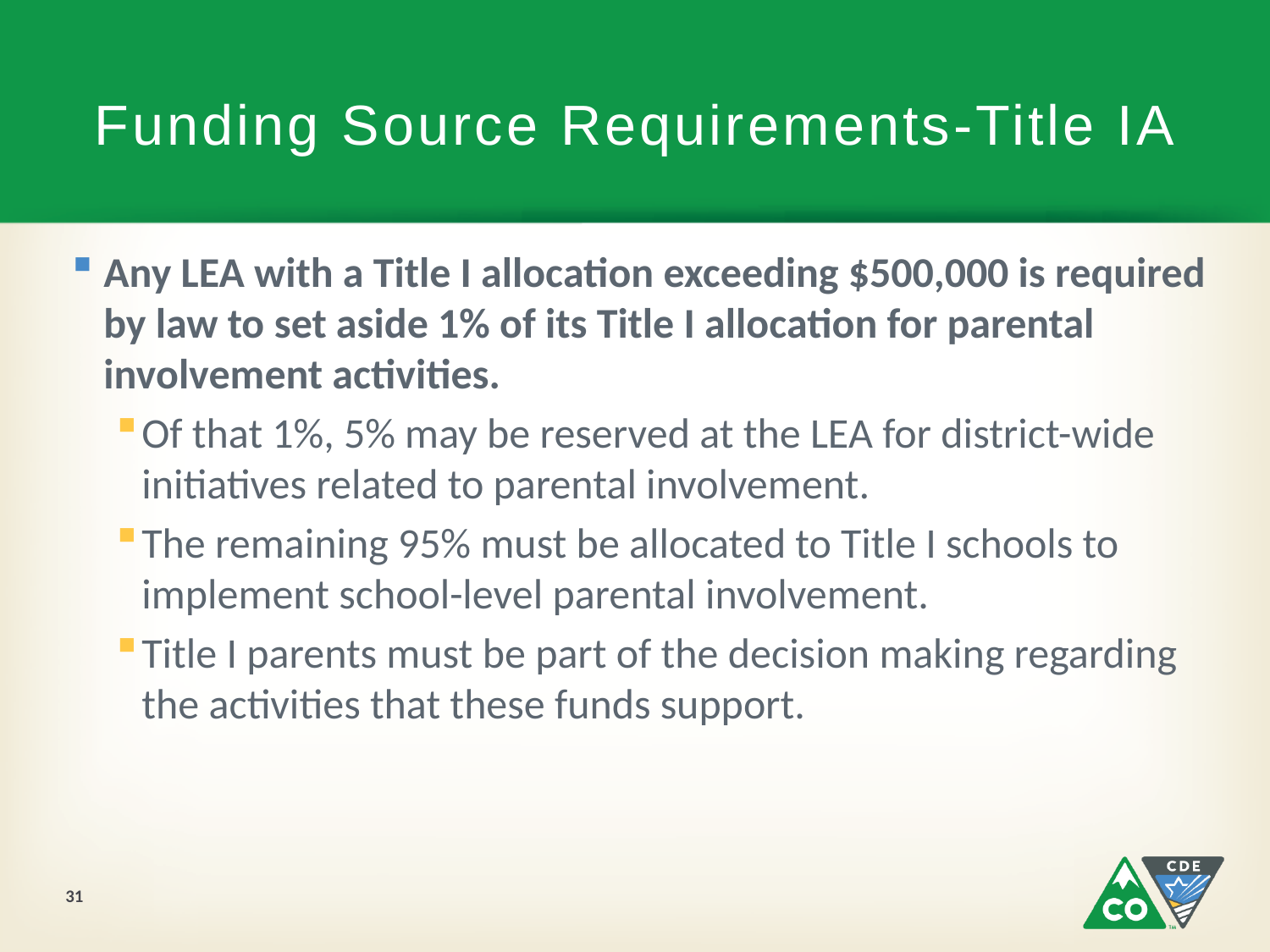

# Funding Source Requirements-Title IA
Any LEA with a Title I allocation exceeding $500,000 is required by law to set aside 1% of its Title I allocation for parental involvement activities.
Of that 1%, 5% may be reserved at the LEA for district-wide initiatives related to parental involvement.
The remaining 95% must be allocated to Title I schools to implement school-level parental involvement.
Title I parents must be part of the decision making regarding the activities that these funds support.

31